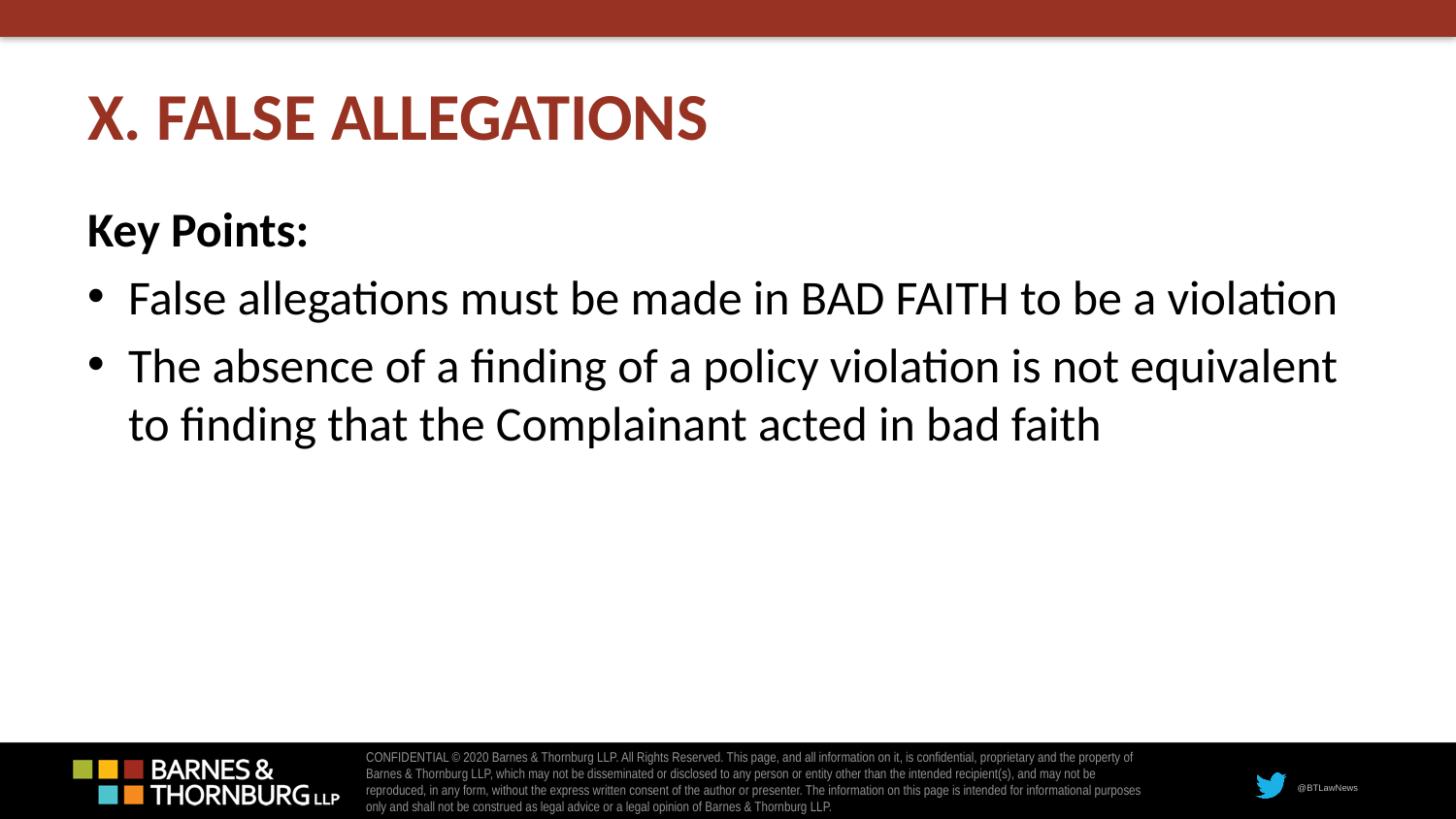

# X. FALSE ALLEGATIONS
Key Points:
False allegations must be made in BAD FAITH to be a violation
The absence of a finding of a policy violation is not equivalent to finding that the Complainant acted in bad faith